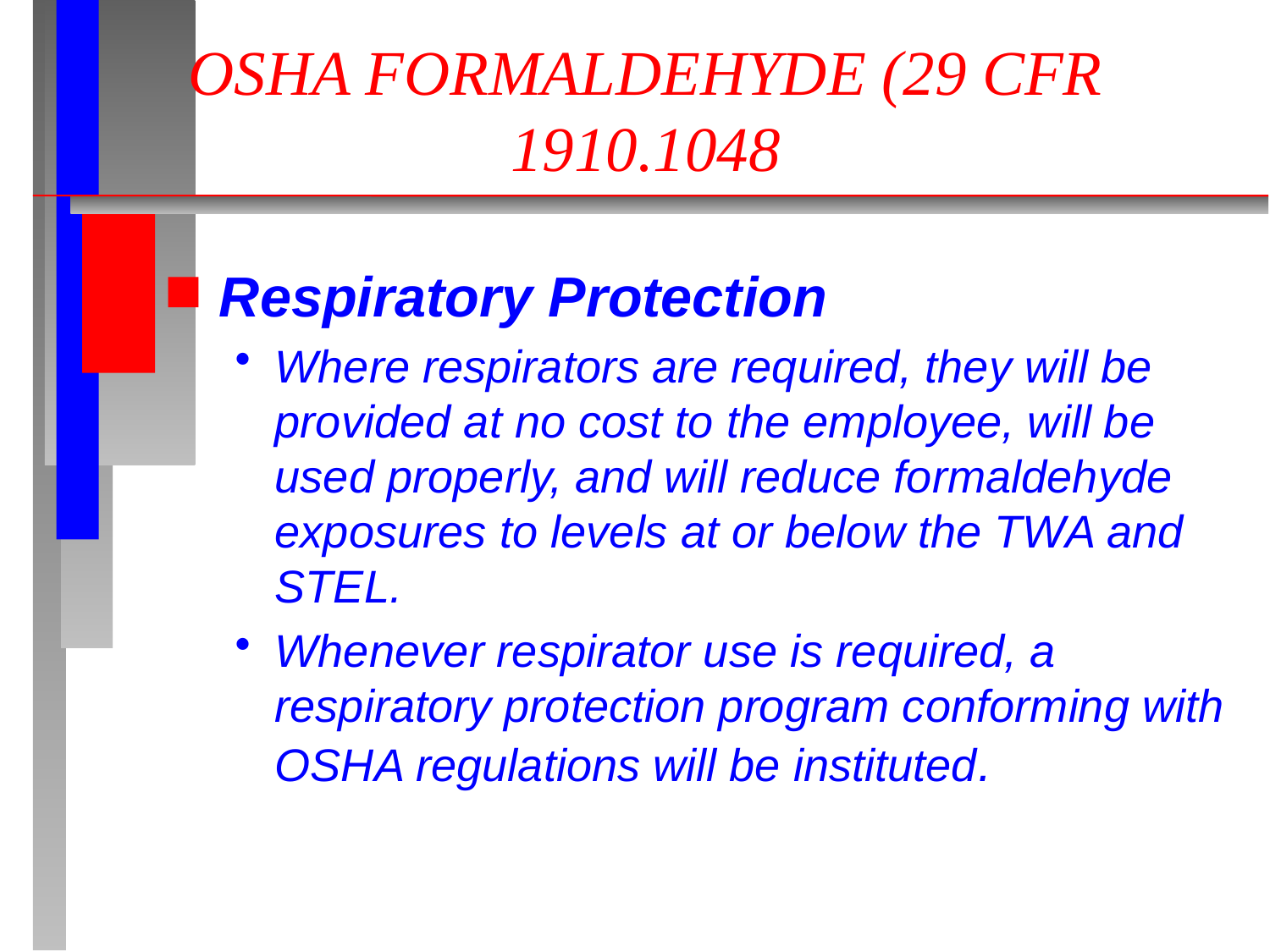

# OSHA FORMALDEHYDE (29 CFR 1910.1048
Respiratory Protection
Where respirators are required, they will be provided at no cost to the employee, will be used properly, and will reduce formaldehyde exposures to levels at or below the TWA and STEL.
Whenever respirator use is required, a respiratory protection program conforming with OSHA regulations will be instituted.